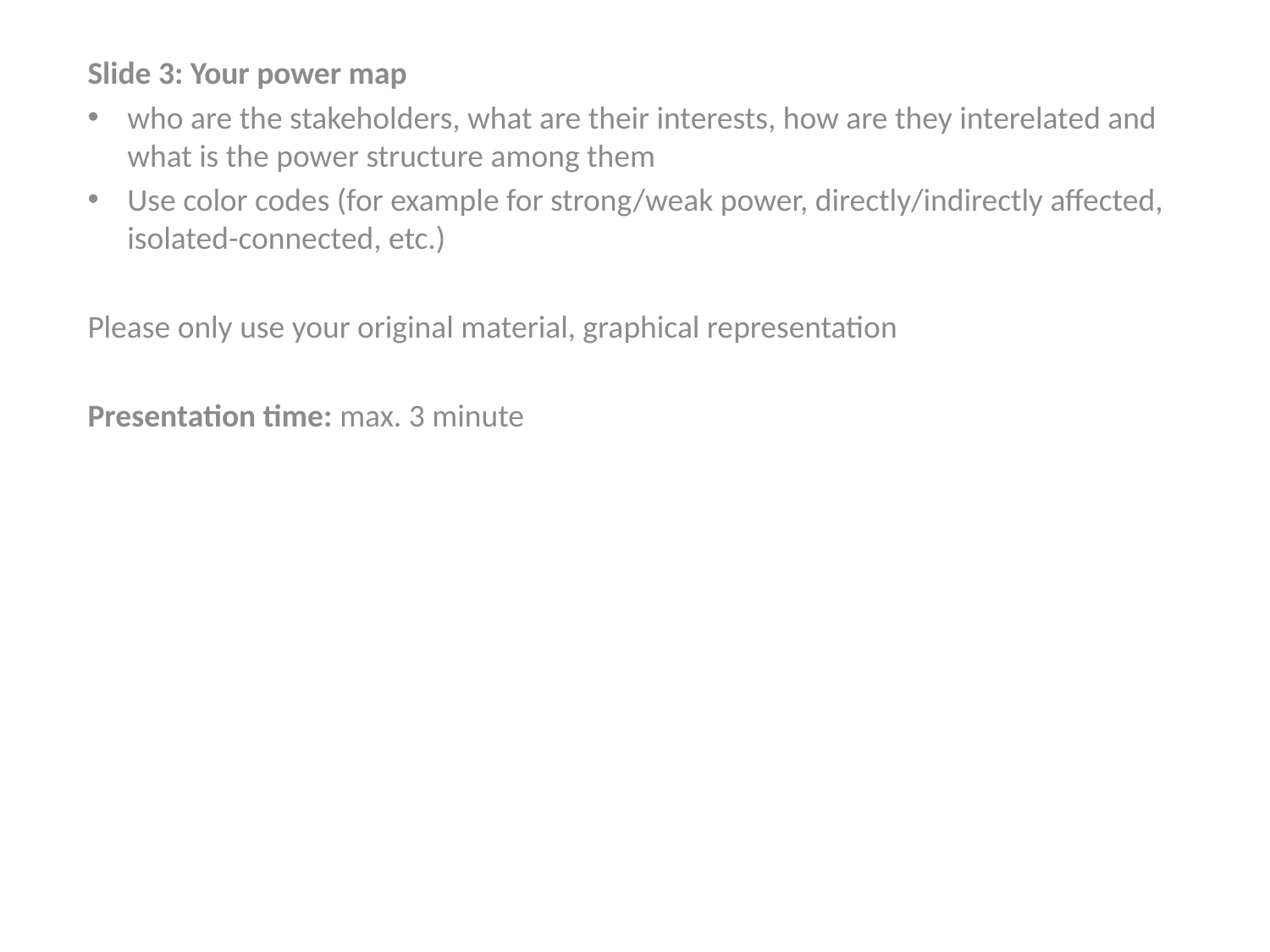

Slide 3: Your power map
who are the stakeholders, what are their interests, how are they interelated and what is the power structure among them
Use color codes (for example for strong/weak power, directly/indirectly affected, isolated-connected, etc.)

Please only use your original material, graphical representation

Presentation time: max. 3 minute